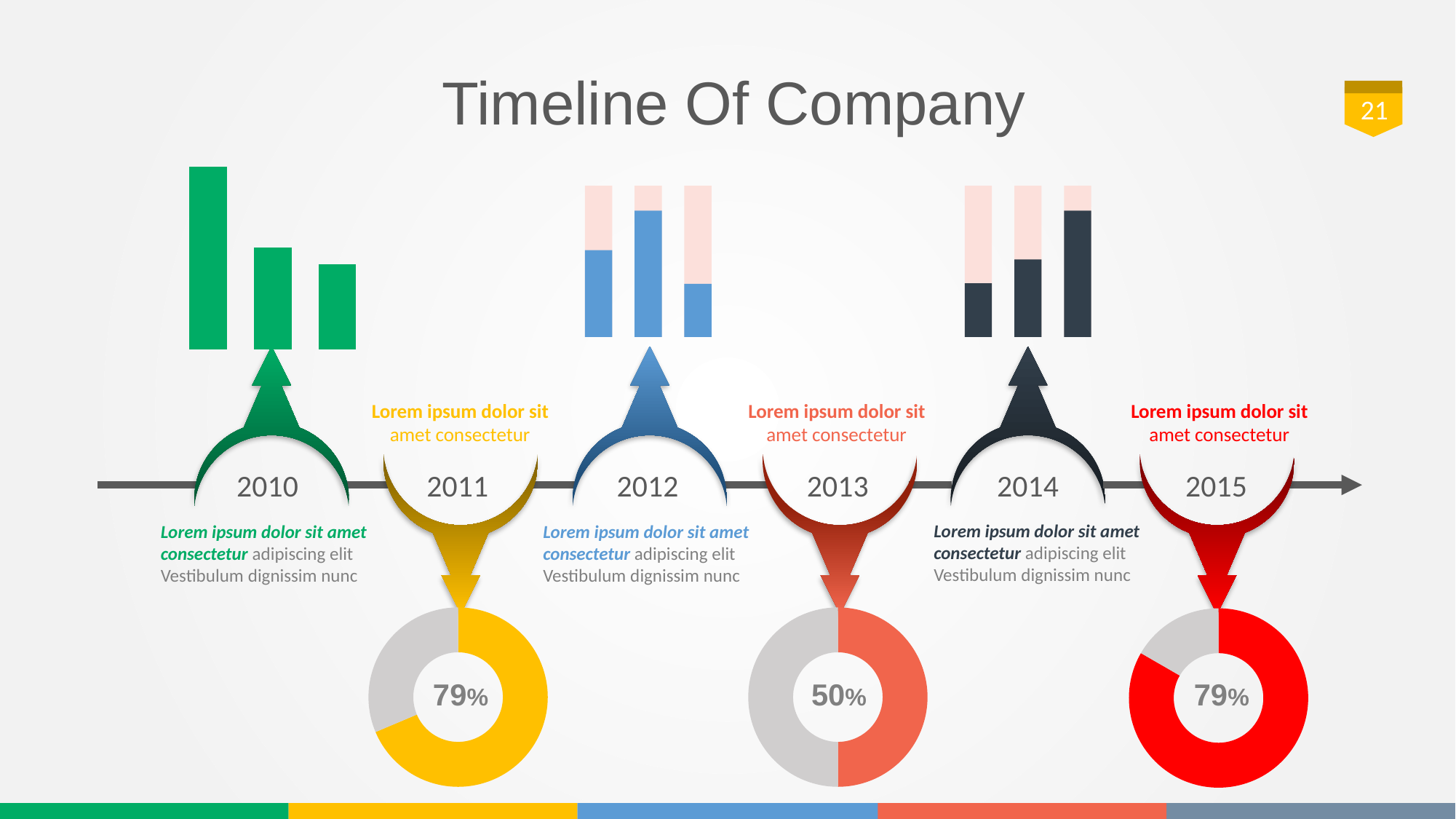

# Timeline Of Company
21

### Chart

| Category | Series 1 | Series 2 | Series 3 |
|---|---|---|---|
| Category 1 | 4.3 | 2.4 | 2.0 |

Lorem ipsum dolor sit
 amet consectetur
Lorem ipsum dolor sit
 amet consectetur
Lorem ipsum dolor sit
 amet consectetur

2010
2011
2012
2013
2014
2015
Lorem ipsum dolor sit amet consectetur adipiscing elit Vestibulum dignissim nunc
Lorem ipsum dolor sit amet consectetur adipiscing elit Vestibulum dignissim nunc
Lorem ipsum dolor sit amet consectetur adipiscing elit Vestibulum dignissim nunc

### Chart

| Category | Sales |
|---|---|
| 1st Qtr | 7.0 |
| 2nd Qtr | 3.2 |
79%

### Chart

| Category | Sales |
|---|---|
| 1st Qtr | 5.0 |
| 2nd Qtr | 5.0 |
50%

### Chart

| Category | Sales |
|---|---|
| 1st Qtr | 10.0 |
| 2nd Qtr | 2.0 |
79%